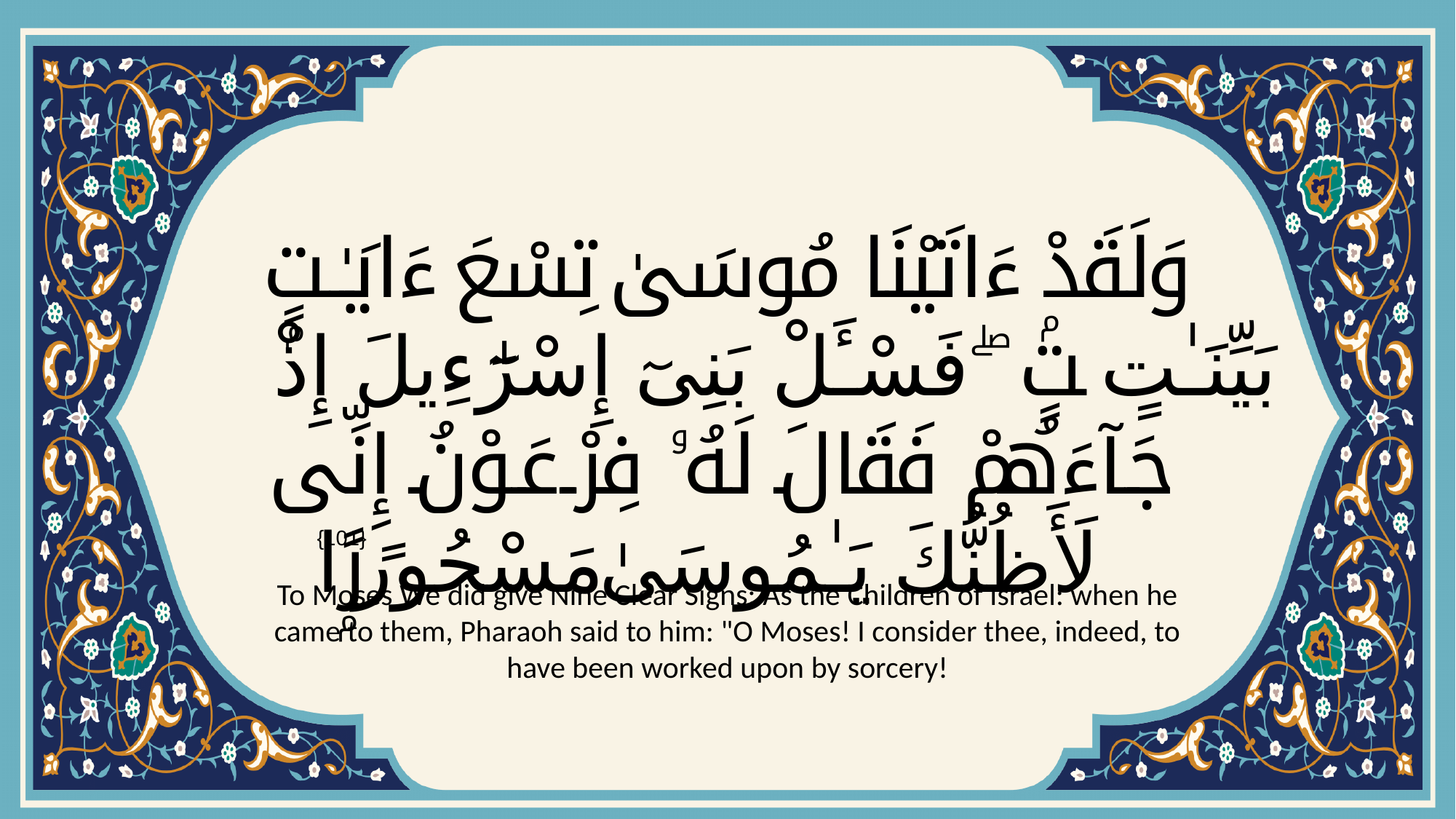

# وَلَقَدْ ءَاتَيْنَا مُوسَىٰ تِسْعَ ءَايَـٰتٍۭ بَيِّنَـٰتٍۢ ۖ فَسْـَٔلْ بَنِىٓ إِسْرَٰٓءِيلَ إِذْ جَآءَهُمْ فَقَالَ لَهُۥ فِرْعَوْنُ إِنِّى لَأَظُنُّكَ يَـٰمُوسَىٰ مَسْحُورًۭا
{101}
To Moses We did give Nine Clear Signs: As the Children of Israel: when he came to them, Pharaoh said to him: "O Moses! I consider thee, indeed, to have been worked upon by sorcery!